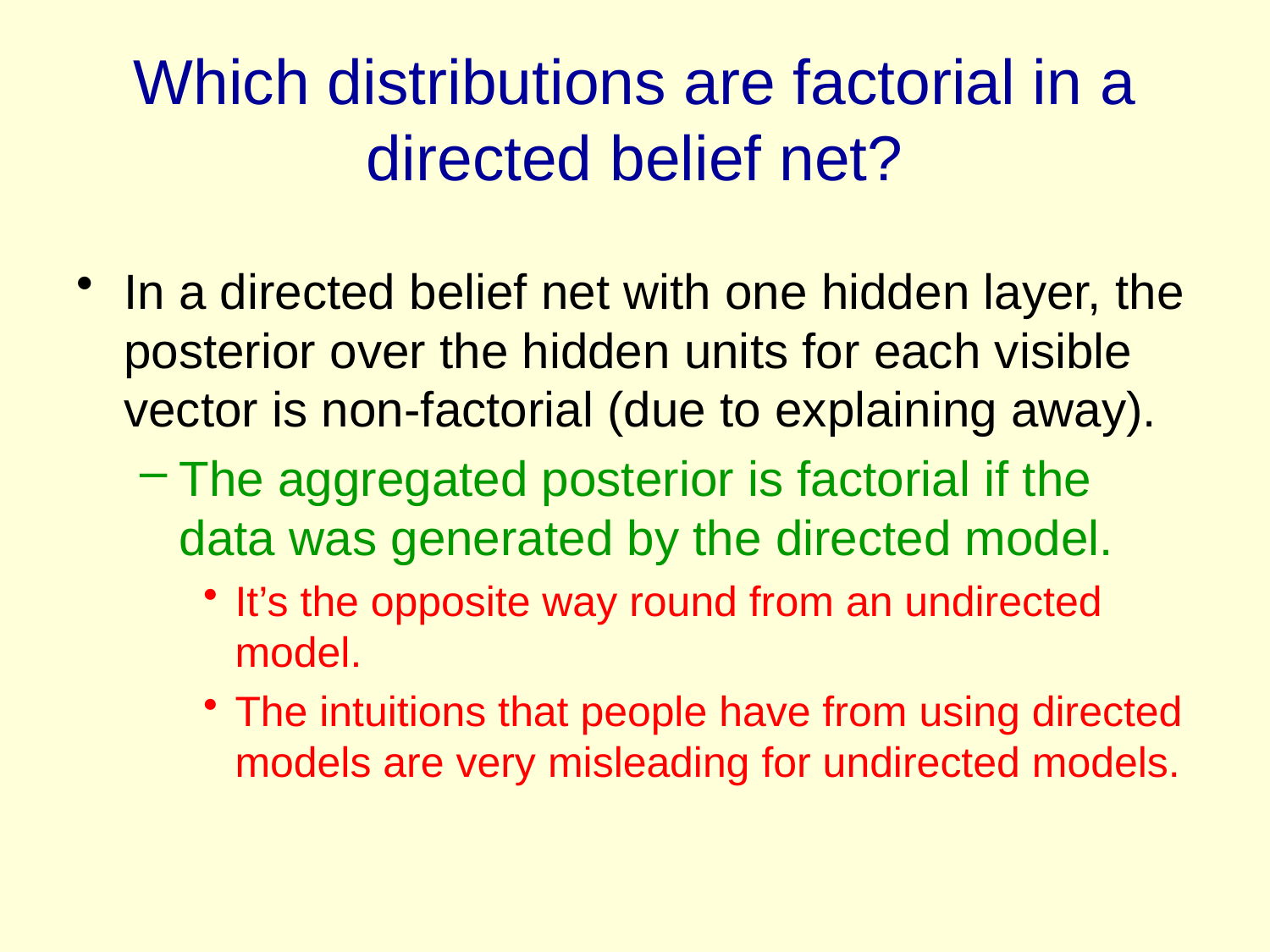

# Which distributions are factorial in a directed belief net?
In a directed belief net with one hidden layer, the posterior over the hidden units for each visible vector is non-factorial (due to explaining away).
The aggregated posterior is factorial if the data was generated by the directed model.
It’s the opposite way round from an undirected model.
The intuitions that people have from using directed models are very misleading for undirected models.